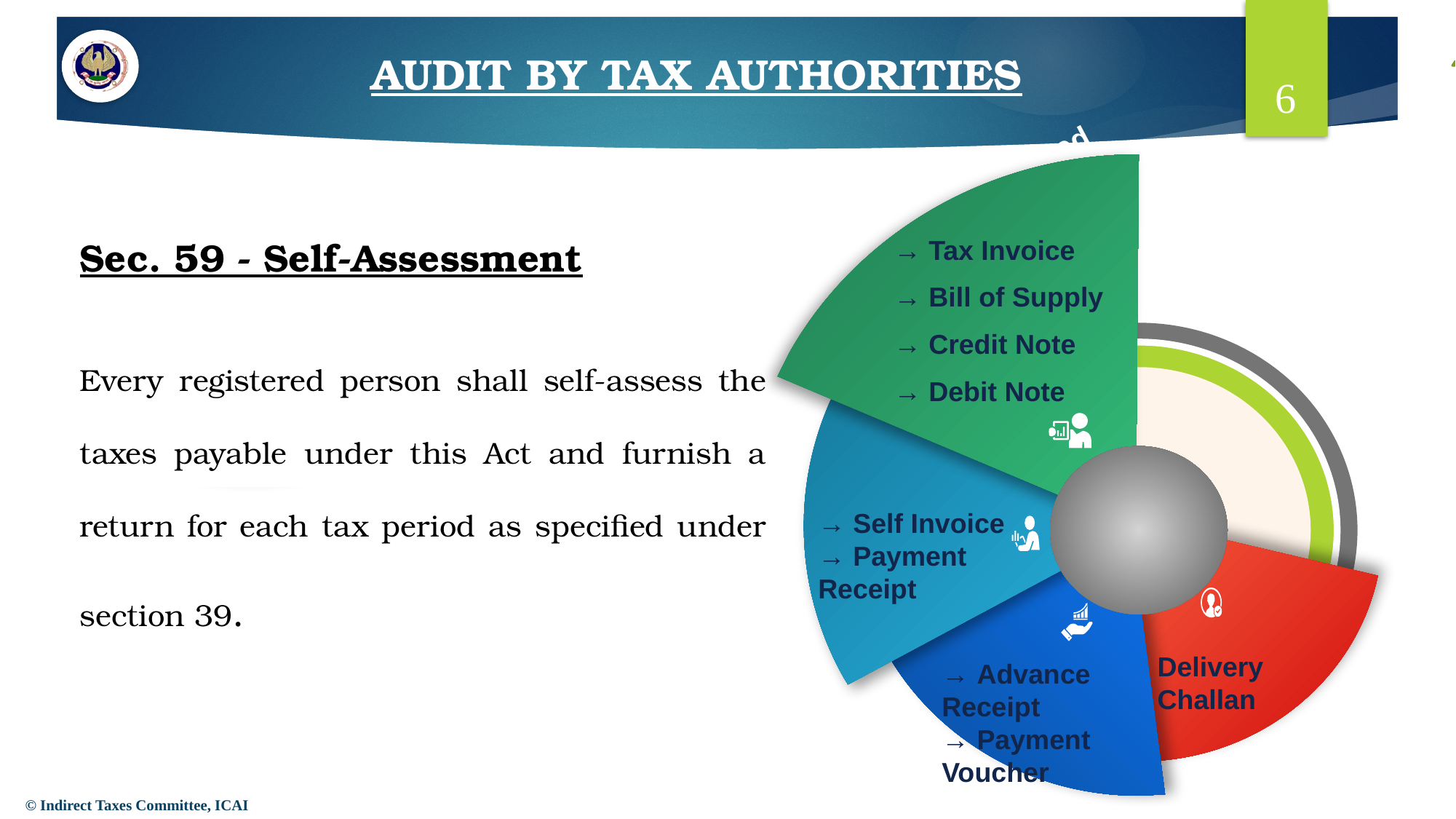

AUDIT BY TAX AUTHORITIES
6

Turnover declared
Turnover declare
→ Tax Invoice
→ Bill of Supply
→ Credit Note
→ Debit Note
Sec. 59 - Self-Assessment

Every registered person shall self-assess the taxes payable under this Act and furnish a return for each tax period as specified under section 39.

→ Self Invoice
→ Payment Receipt

Delivery Challan
→ Advance Receipt
→ Payment Voucher
© Indirect Taxes Committee, ICAI